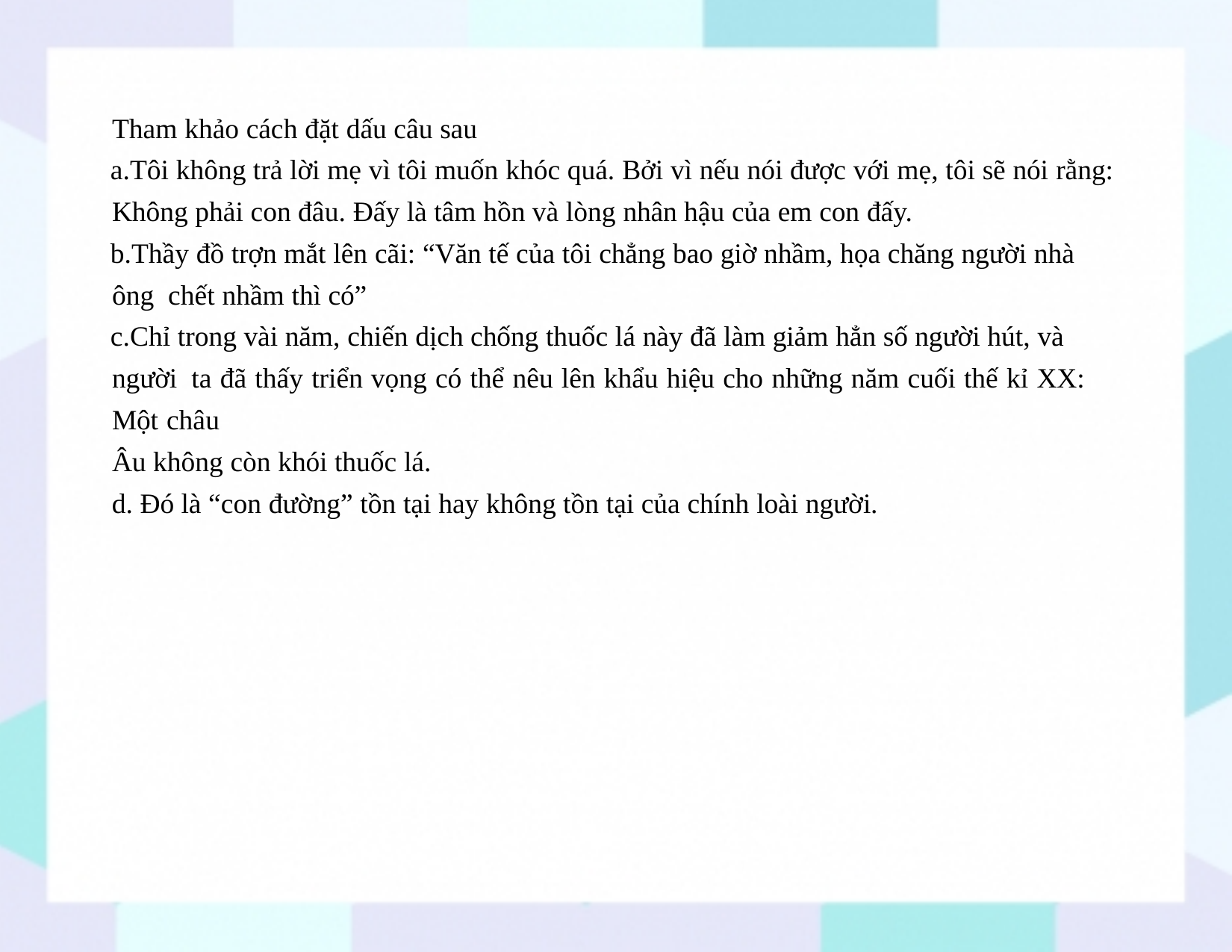

Tham khảo cách đặt dấu câu sau
Tôi không trả lời mẹ vì tôi muốn khóc quá. Bởi vì nếu nói được với mẹ, tôi sẽ nói rằng:  Không phải con đâu. Đấy là tâm hồn và lòng nhân hậu của em con đấy.
Thầy đồ trợn mắt lên cãi: “Văn tế của tôi chẳng bao giờ nhầm, họa chăng người nhà ông  chết nhầm thì có”
Chỉ trong vài năm, chiến dịch chống thuốc lá này đã làm giảm hẳn số người hút, và người  ta đã thấy triển vọng có thể nêu lên khẩu hiệu cho những năm cuối thế kỉ XX: Một châu
Âu không còn khói thuốc lá.
Đó là “con đường” tồn tại hay không tồn tại của chính loài người.